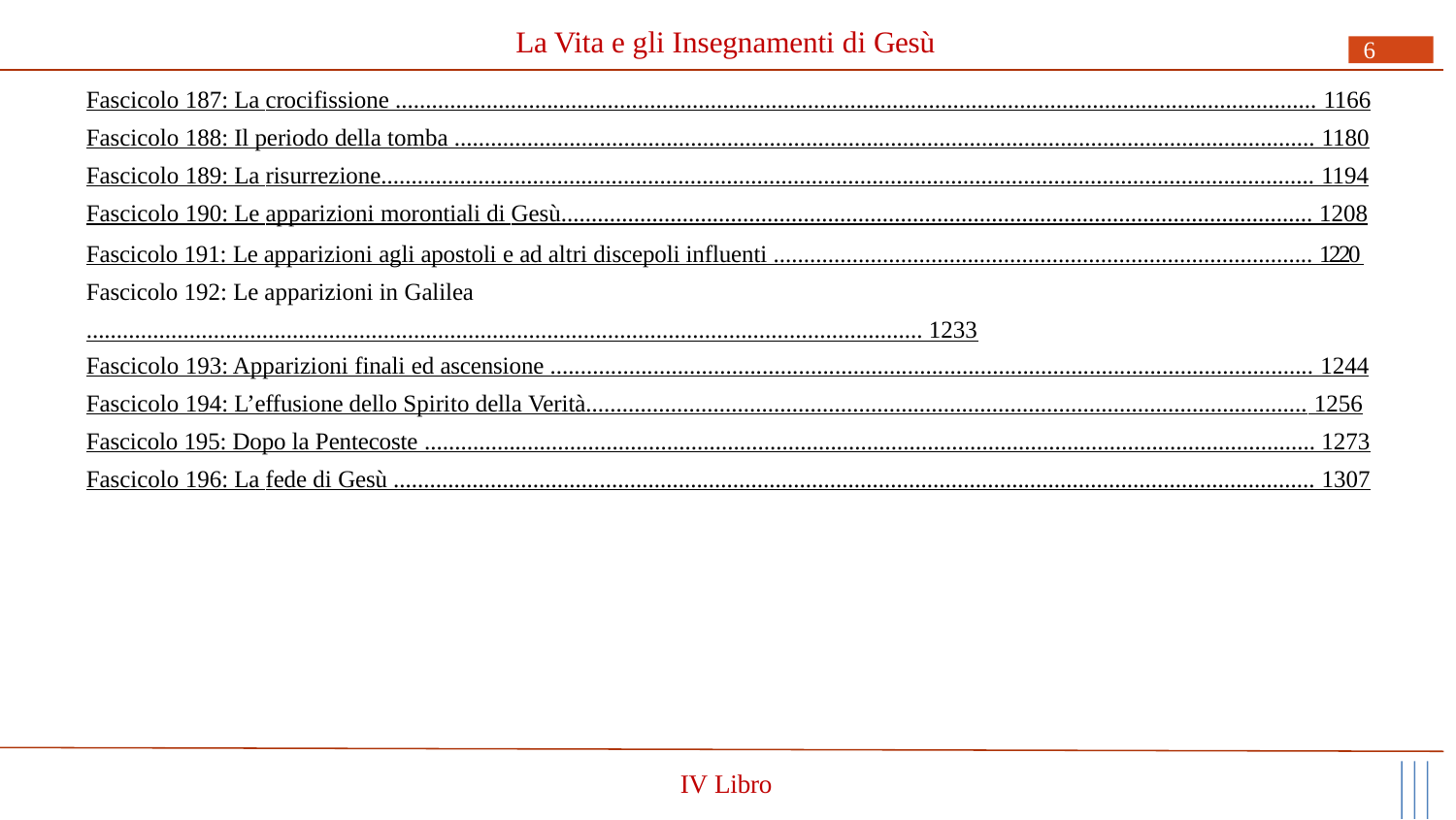

# La Vita e gli Insegnamenti di Gesù
6

Fascicolo 187: La crocifissione ........................................................................................................................................................ 1166
Fascicolo 188: Il periodo della tomba .............................................................................................................................................. 1180
Fascicolo 189: La risurrezione.......................................................................................................................................................... 1194
Fascicolo 190: Le apparizioni morontiali di Gesù............................................................................................................................ 1208
Fascicolo 191: Le apparizioni agli apostoli e ad altri discepoli influenti ......................................................................................... 1220  Fascicolo 192: Le apparizioni in Galilea .......................................................................................................................................... 1233
Fascicolo 193: Apparizioni finali ed ascensione .............................................................................................................................. 1244
Fascicolo 194: L’effusione dello Spirito della Verità....................................................................................................................... 1256
Fascicolo 195: Dopo la Pentecoste ................................................................................................................................................... 1273
Fascicolo 196: La fede di Gesù ........................................................................................................................................................ 1307

IV Libro